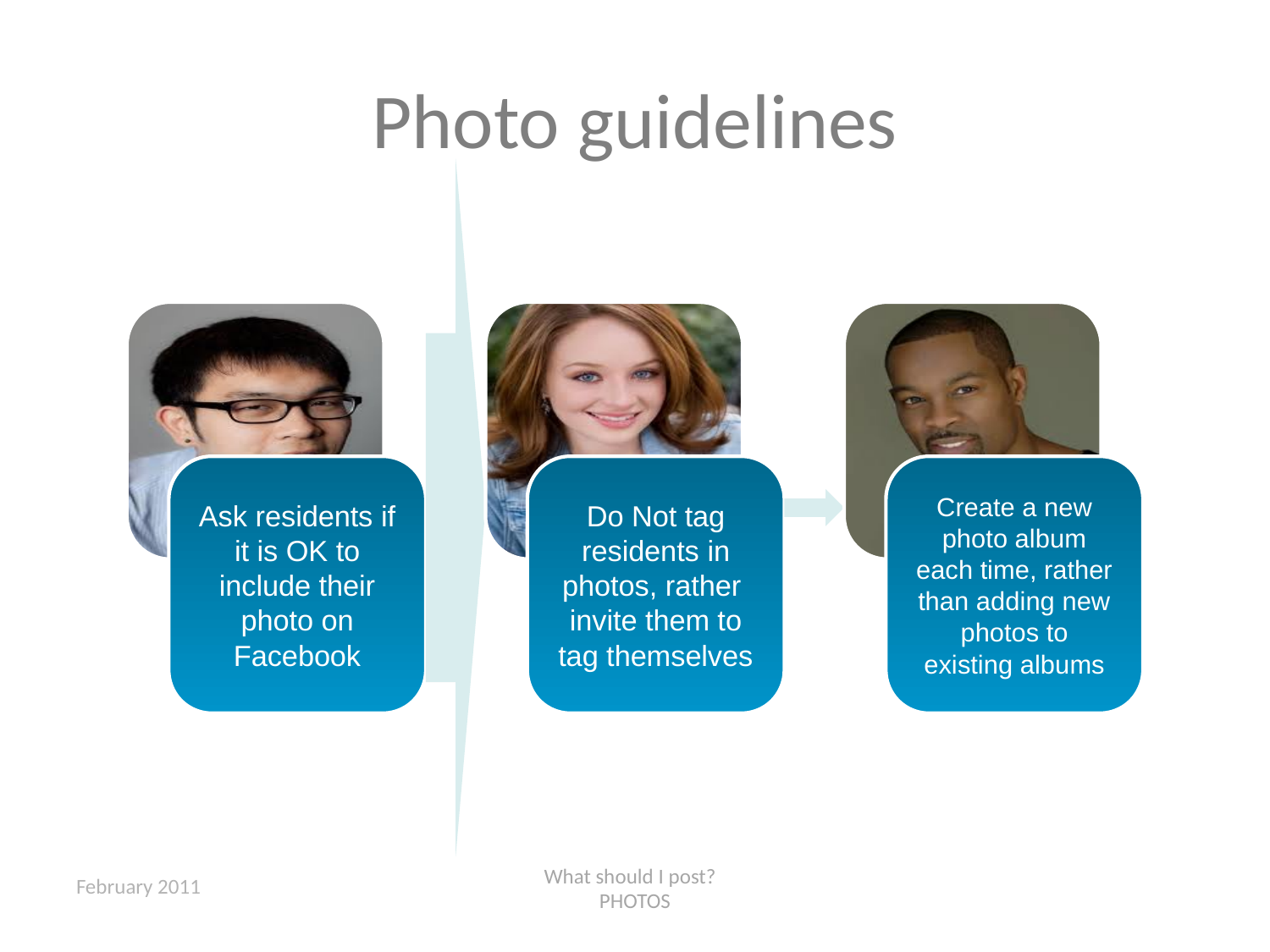

# Photo guidelines
Ask residents if it is OK to include their photo on Facebook
Do Not tag residents in photos, rather  invite them to tag themselves
Create a new photo album each time, rather than adding new photos to existing albums
What should I post?
PHOTOS
February 2011